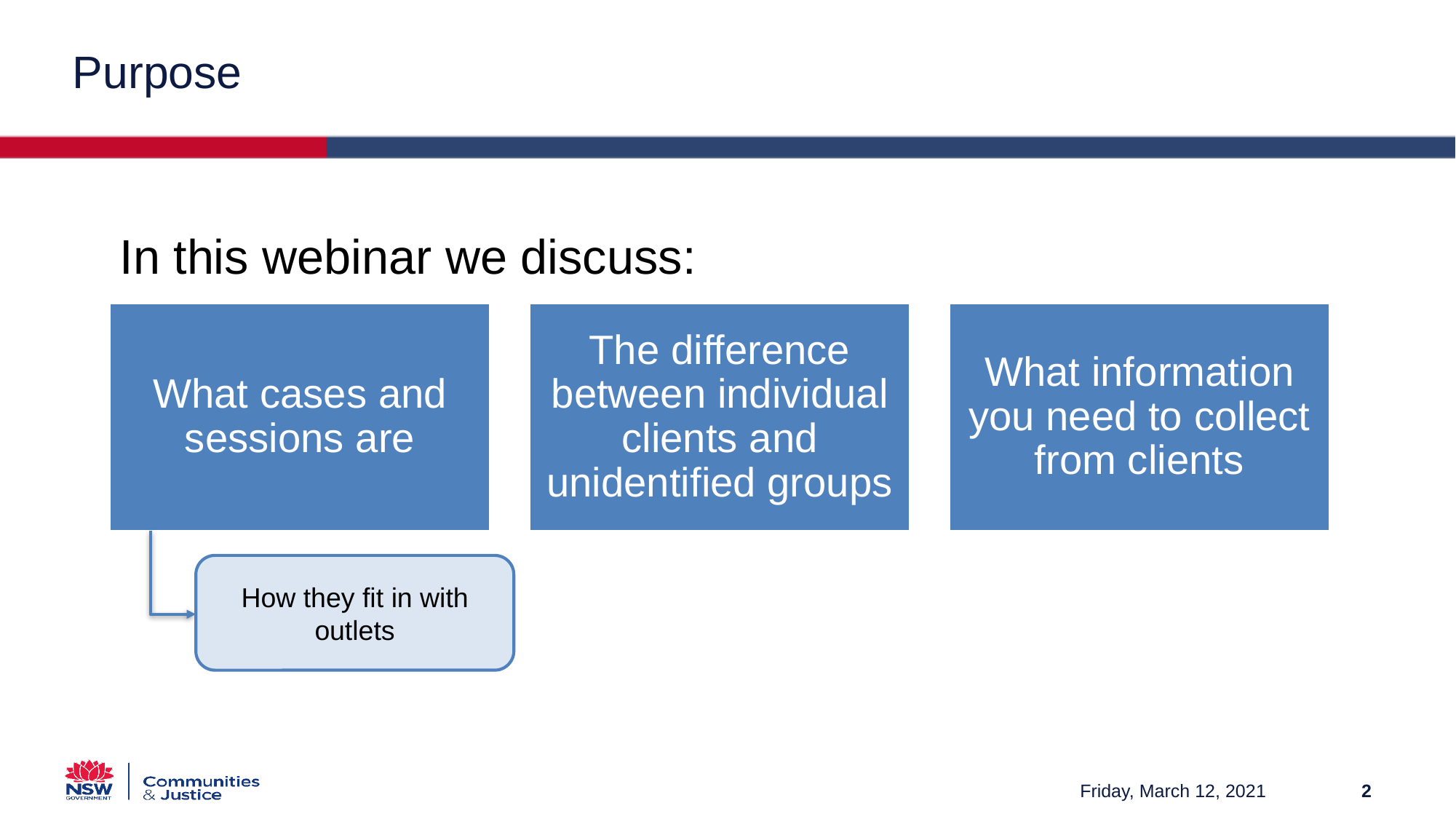

# Purpose
What cases and sessions are
The difference between individual clients and unidentified groups
What information you need to collect from clients
In this webinar we discuss:
How they fit in with outlets
Friday, March 12, 2021
2